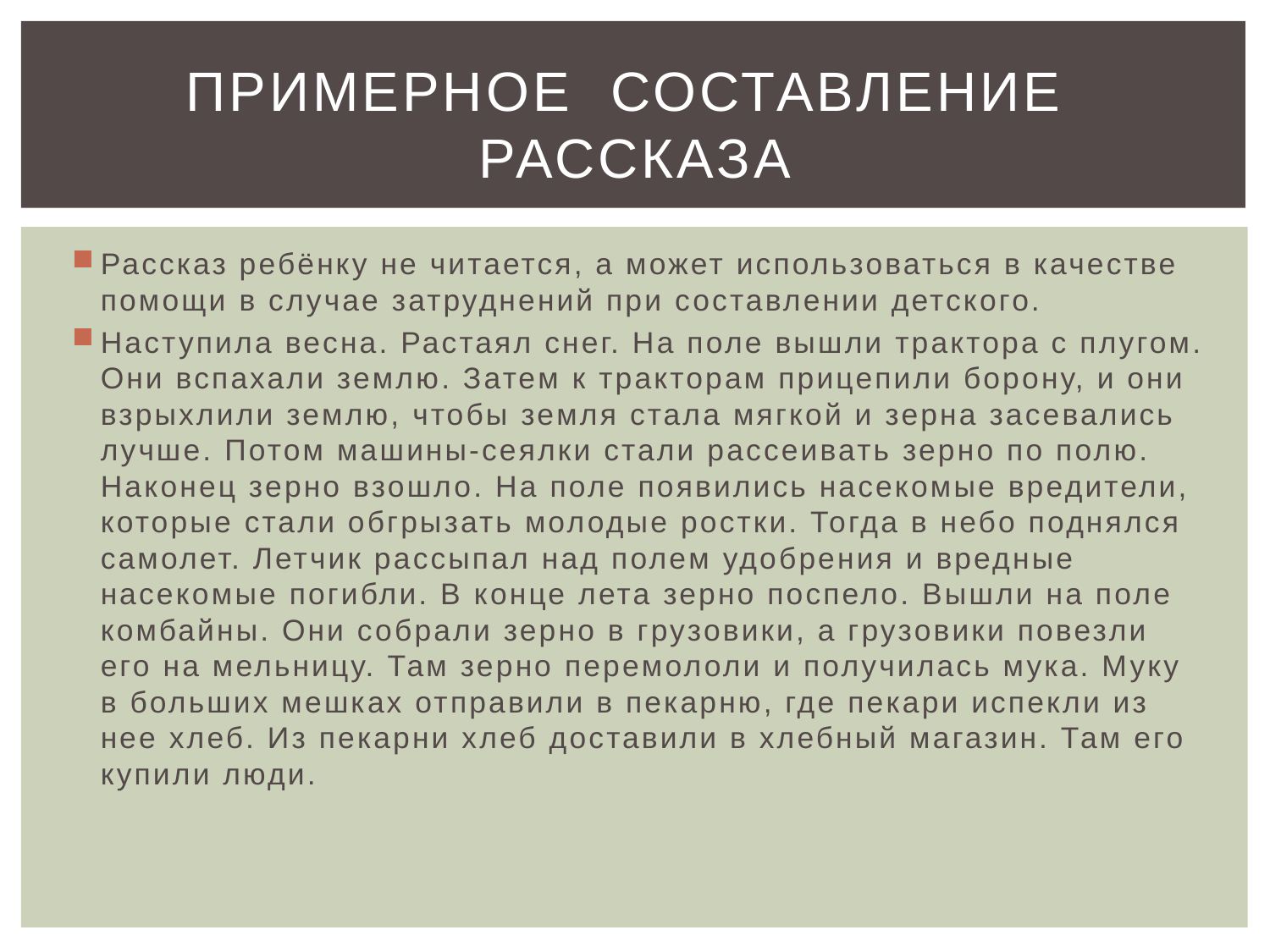

# Примерное  составление  рассказа
Рассказ ребёнку не читается, а может использоваться в качестве помощи в случае затруднений при составлении детского.
Наступила весна. Растаял снег. На поле вышли трактора с плугом. Они вспахали землю. Затем к тракторам прицепили борону, и они взрыхлили землю, чтобы земля стала мягкой и зерна засевались лучше. Потом машины-сеялки стали рассеивать зерно по полю. Наконец зерно взошло. На поле появились насекомые вредители, которые стали обгрызать молодые ростки. Тогда в небо поднялся самолет. Летчик рассыпал над полем удобрения и вредные насекомые погибли. В конце лета зерно поспело. Вышли на поле комбайны. Они собрали зерно в грузовики, а грузовики повезли его на мельницу. Там зерно перемололи и получилась мука. Муку в больших мешках отправили в пекарню, где пекари испекли из нее хлеб. Из пекарни хлеб доставили в хлебный магазин. Там его купили люди.